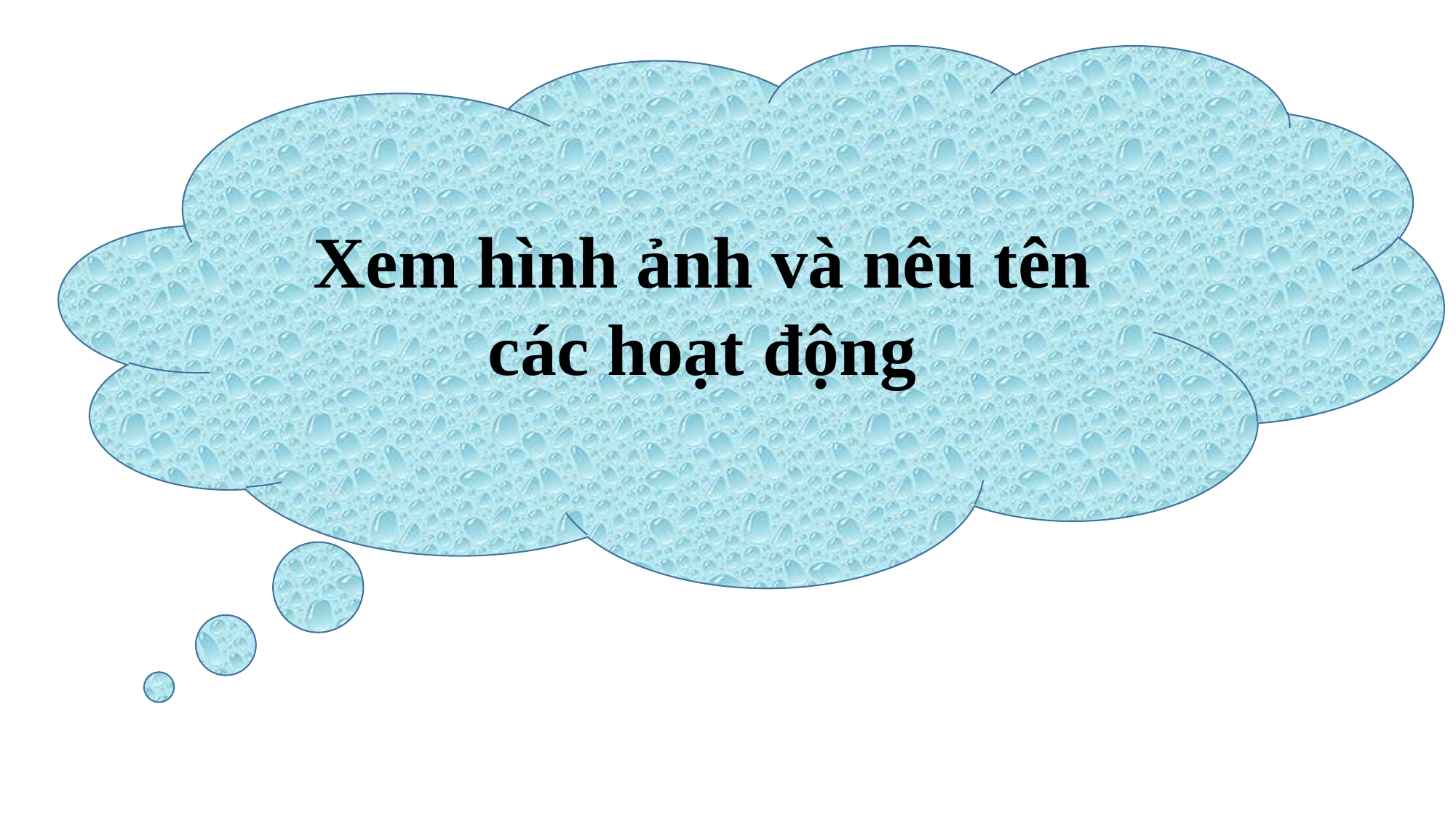

Xem hình ảnh và nêu tên các hoạt động